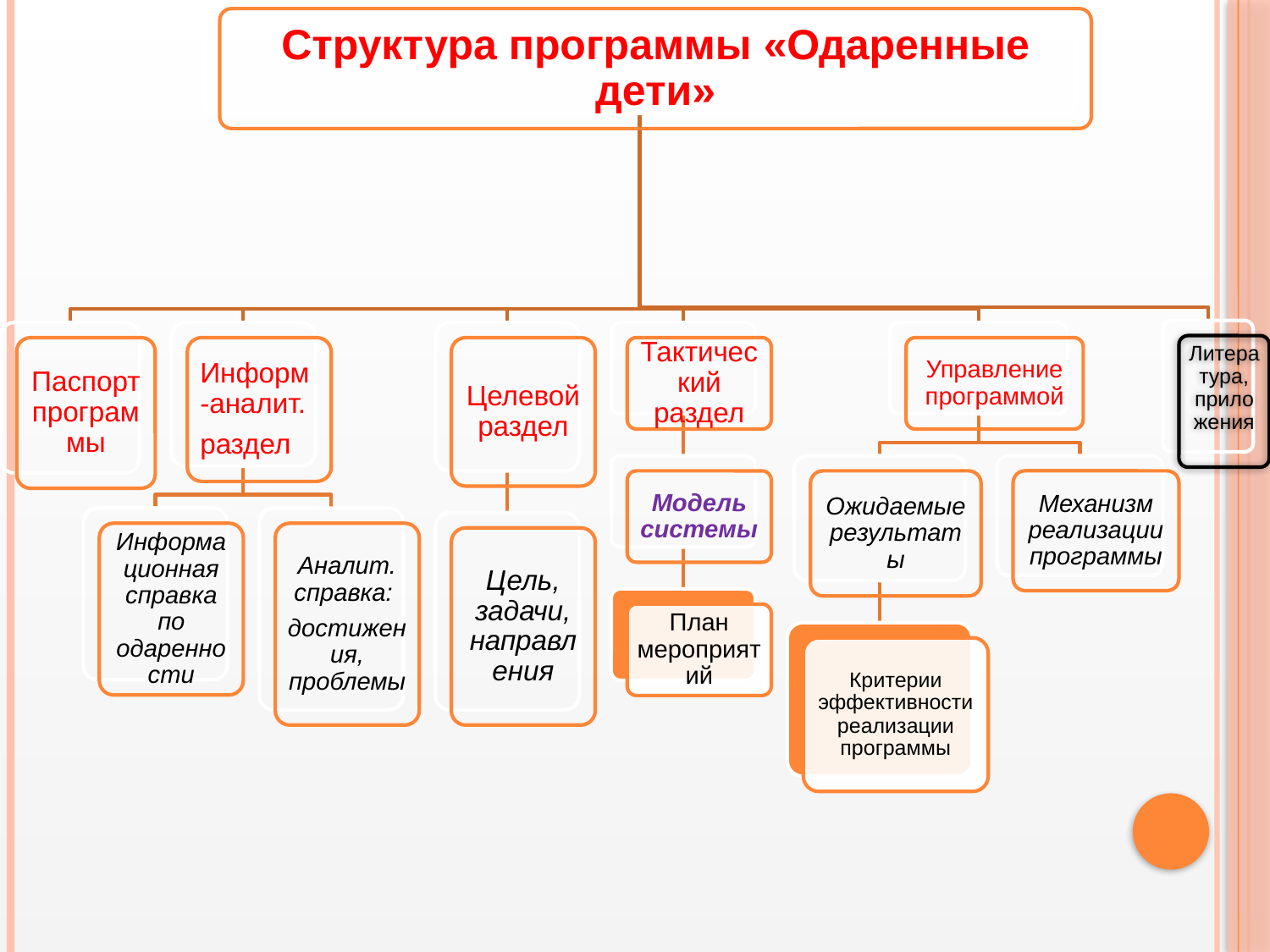

Структура программы «Одаренные дети»
Паспорт программы
Информ-аналит.
раздел
Информационная справка по одаренности
Аналит. справка:
достижения, проблемы
Целевой раздел
Цель, задачи, направления
Тактический раздел
Модель системы
План мероприятий
Управление программой
Ожидаемые результаты
Критерии эффективности реализации программы
Механизм реализации программы
Литература, приложения

#